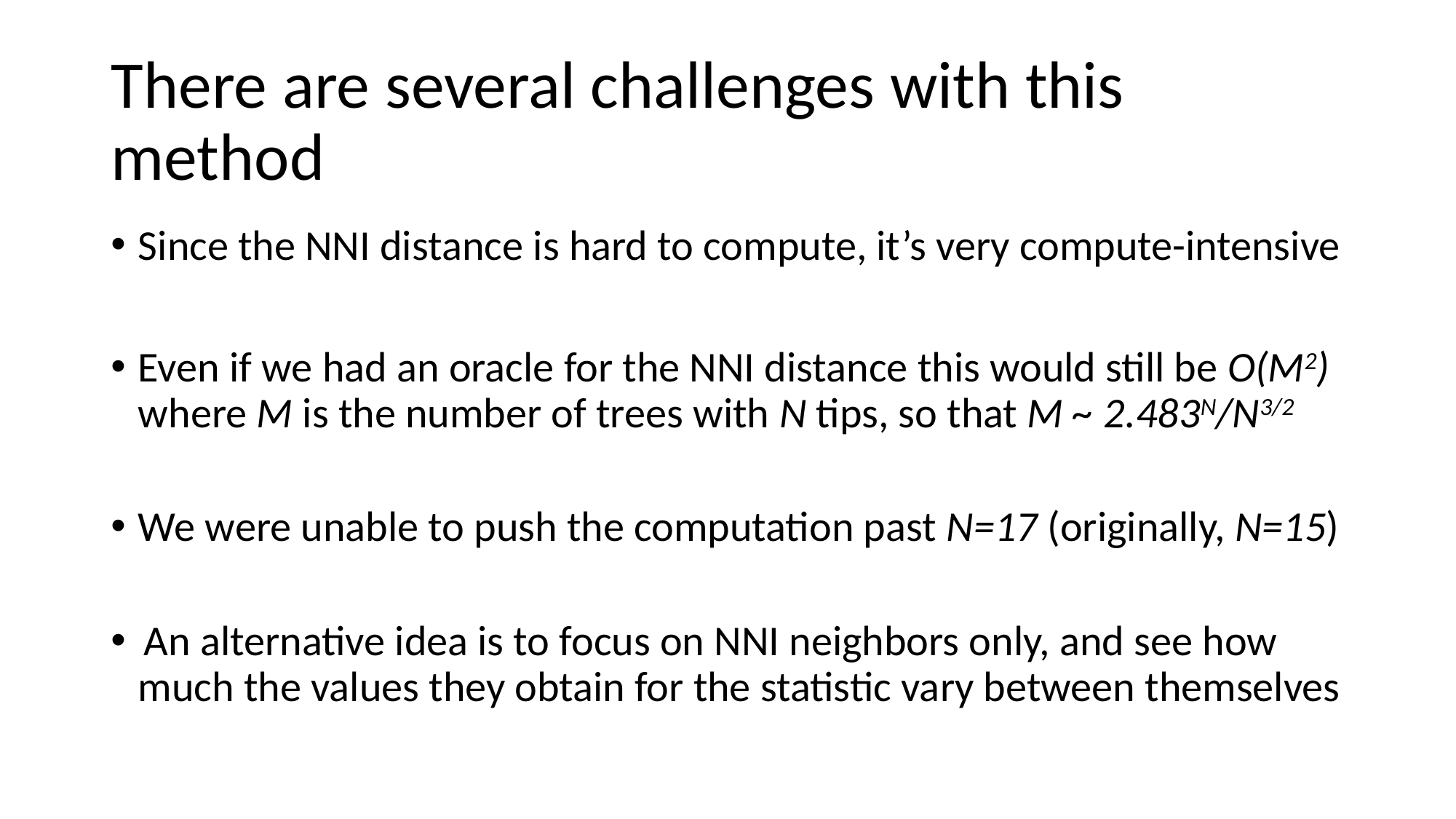

# There are several challenges with this method
Since the NNI distance is hard to compute, it’s very compute-intensive

Even if we had an oracle for the NNI distance this would still be O(M2) where M is the number of trees with N tips, so that M ~ 2.483N/N3/2

We were unable to push the computation past N=17 (originally, N=15)

 An alternative idea is to focus on NNI neighbors only, and see how much the values they obtain for the statistic vary between themselves